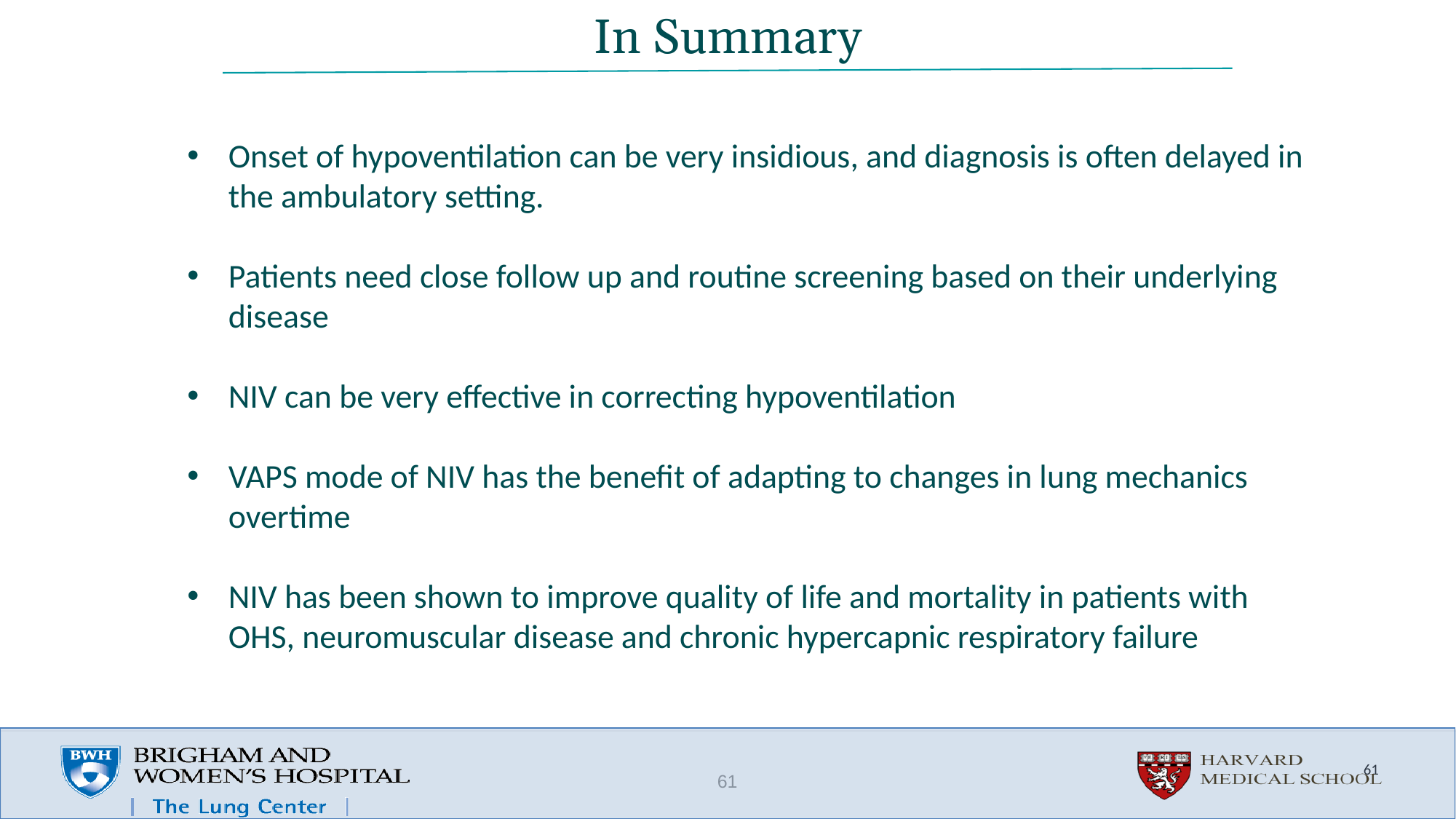

# In Summary
Onset of hypoventilation can be very insidious, and diagnosis is often delayed in the ambulatory setting.

Patients need close follow up and routine screening based on their underlying disease

NIV can be very effective in correcting hypoventilation

VAPS mode of NIV has the benefit of adapting to changes in lung mechanics overtime

NIV has been shown to improve quality of life and mortality in patients with OHS, neuromuscular disease and chronic hypercapnic respiratory failure